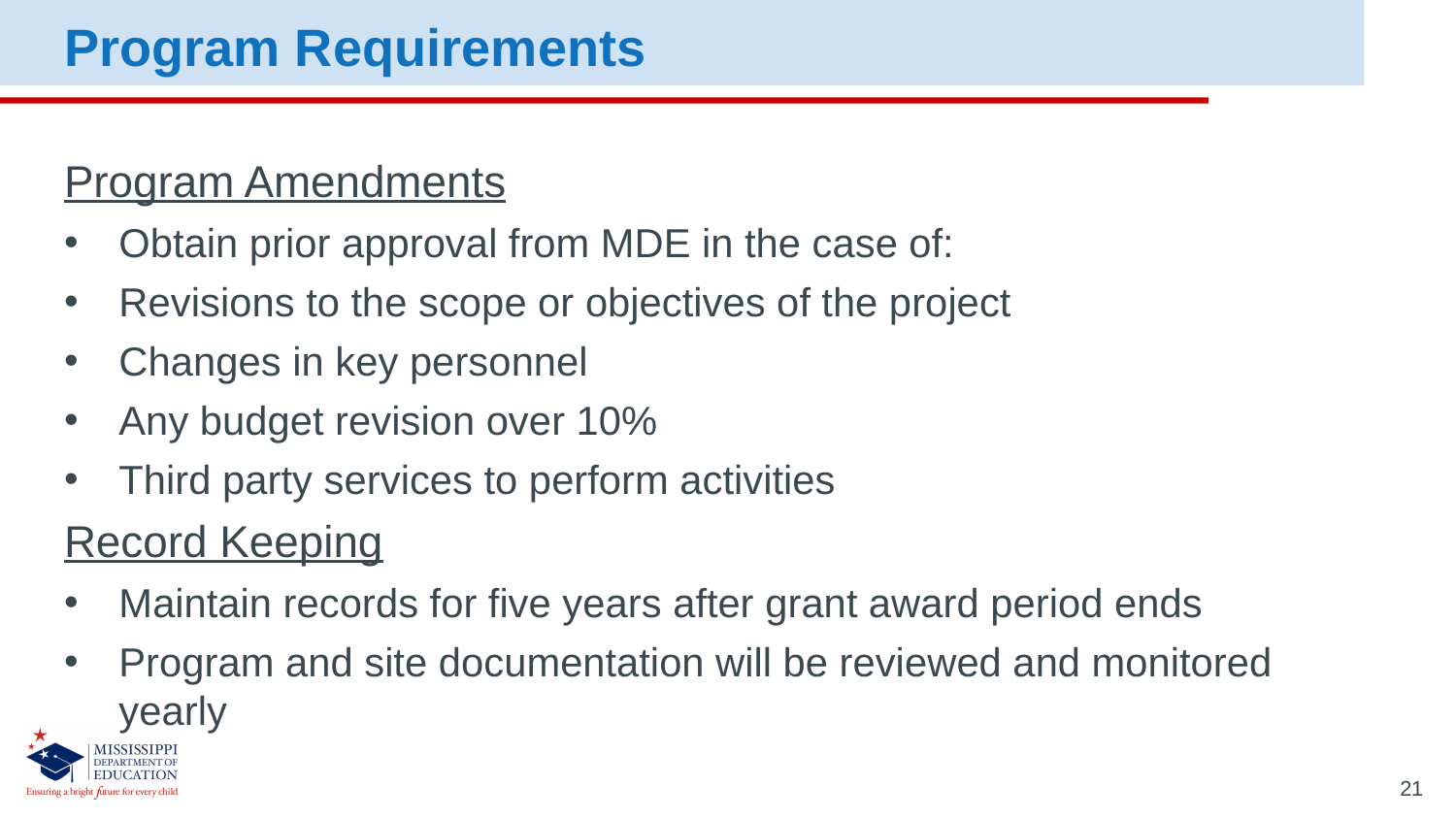

Program Requirements
Program Amendments
Obtain prior approval from MDE in the case of:
Revisions to the scope or objectives of the project
Changes in key personnel
Any budget revision over 10%
Third party services to perform activities
Record Keeping
Maintain records for five years after grant award period ends
Program and site documentation will be reviewed and monitored yearly

21